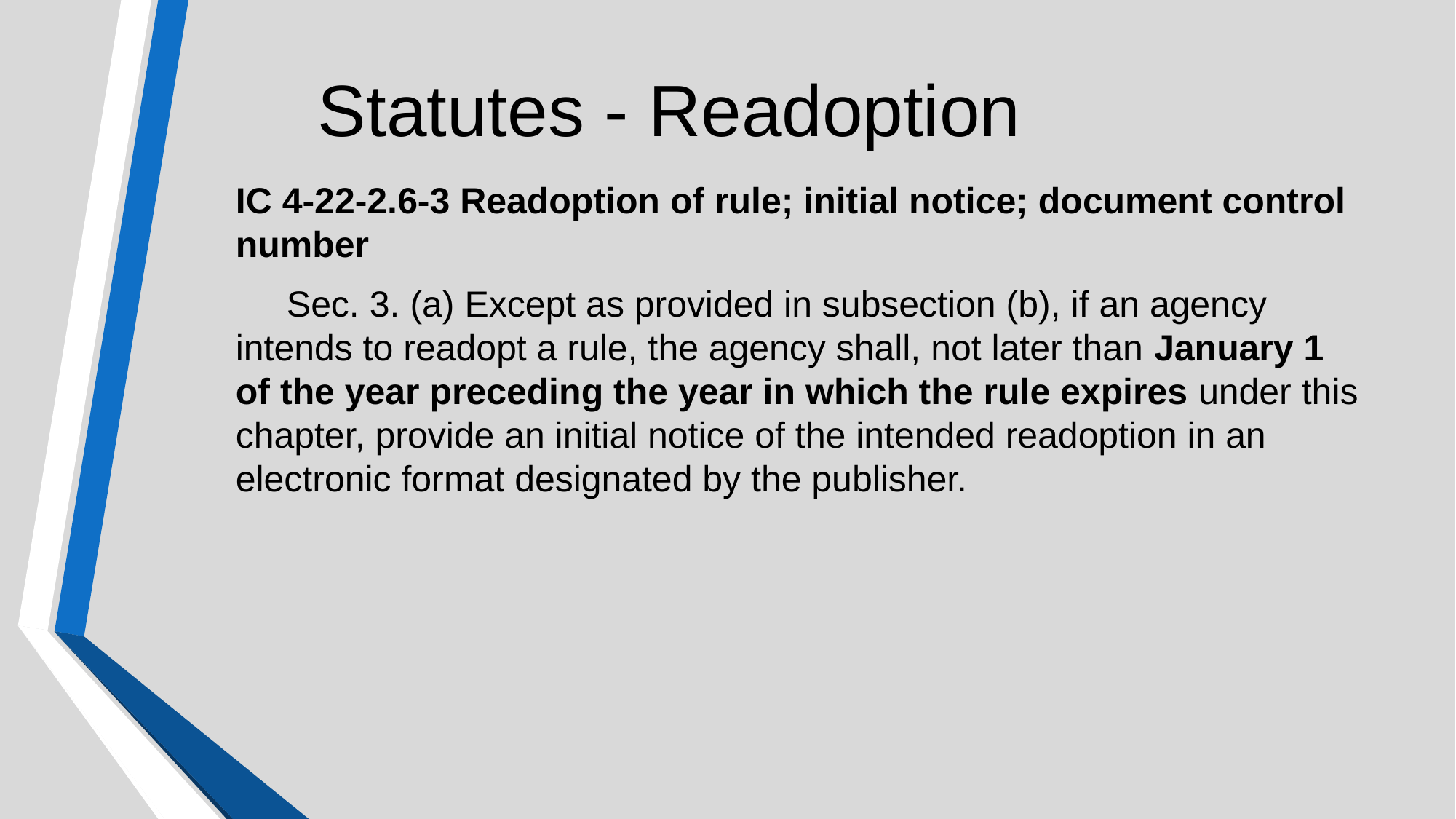

# Statutes - Readoption
IC 4-22-2.6-3 Readoption of rule; initial notice; document control number
     Sec. 3. (a) Except as provided in subsection (b), if an agency intends to readopt a rule, the agency shall, not later than January 1 of the year preceding the year in which the rule expires under this chapter, provide an initial notice of the intended readoption in an electronic format designated by the publisher.